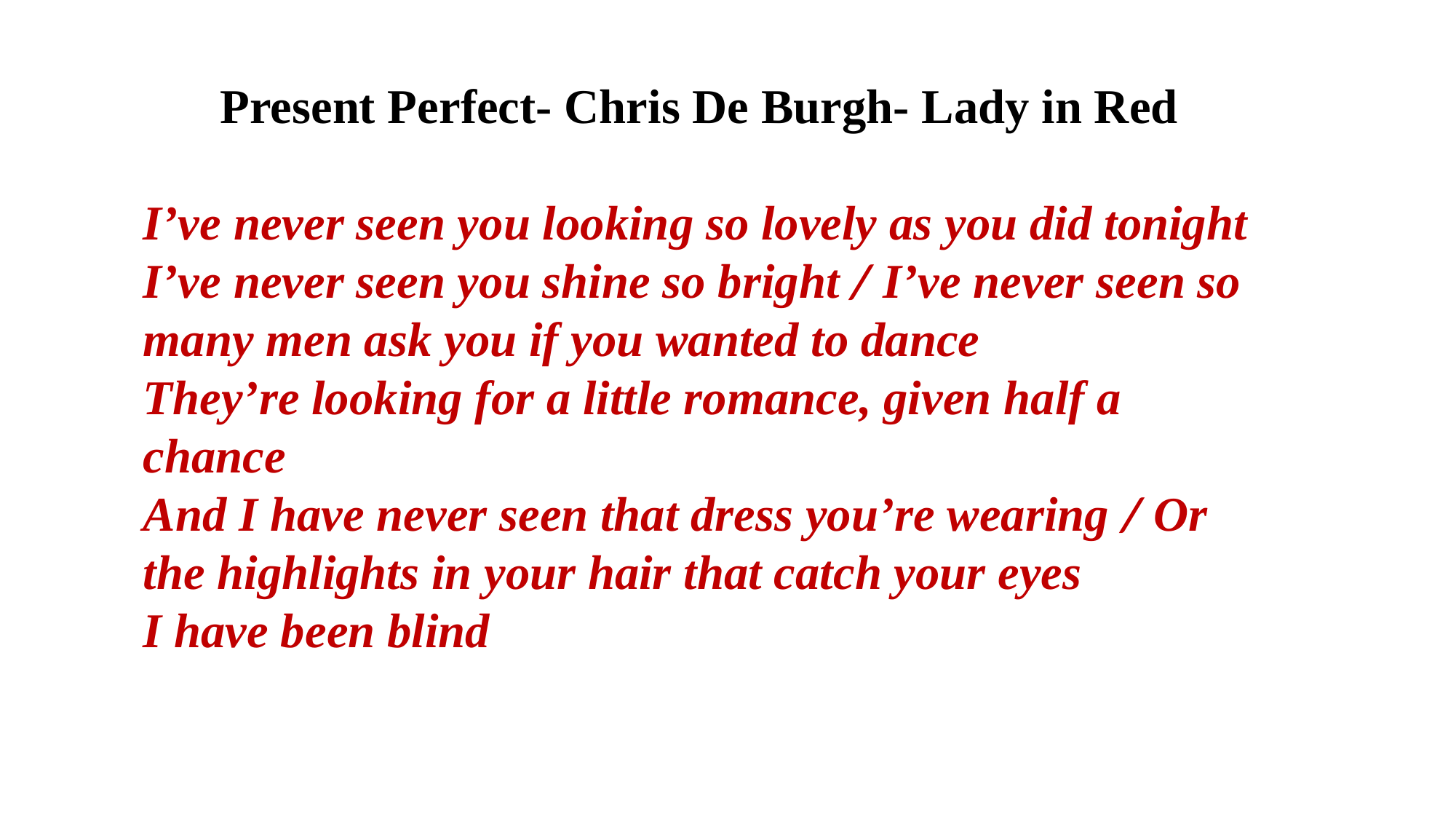

Present Perfect- Chris De Burgh- Lady in Red

I’ve never seen you looking so lovely as you did tonight
I’ve never seen you shine so bright / I’ve never seen so many men ask you if you wanted to dance
They’re looking for a little romance, given half a chance
And I have never seen that dress you’re wearing / Or the highlights in your hair that catch your eyes
I have been blind